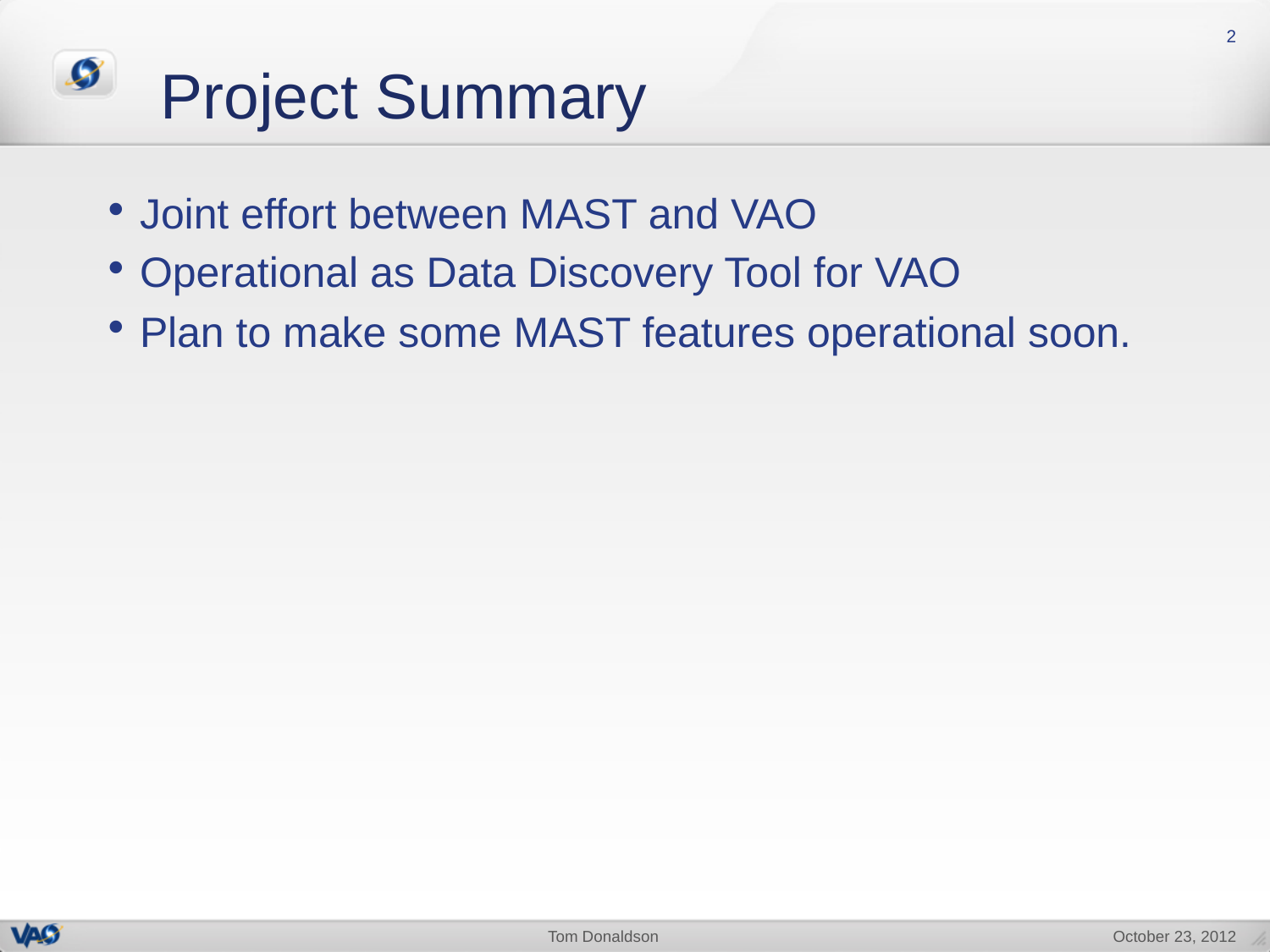

Project Summary
2
Joint effort between MAST and VAO
Operational as Data Discovery Tool for VAO
Plan to make some MAST features operational soon.